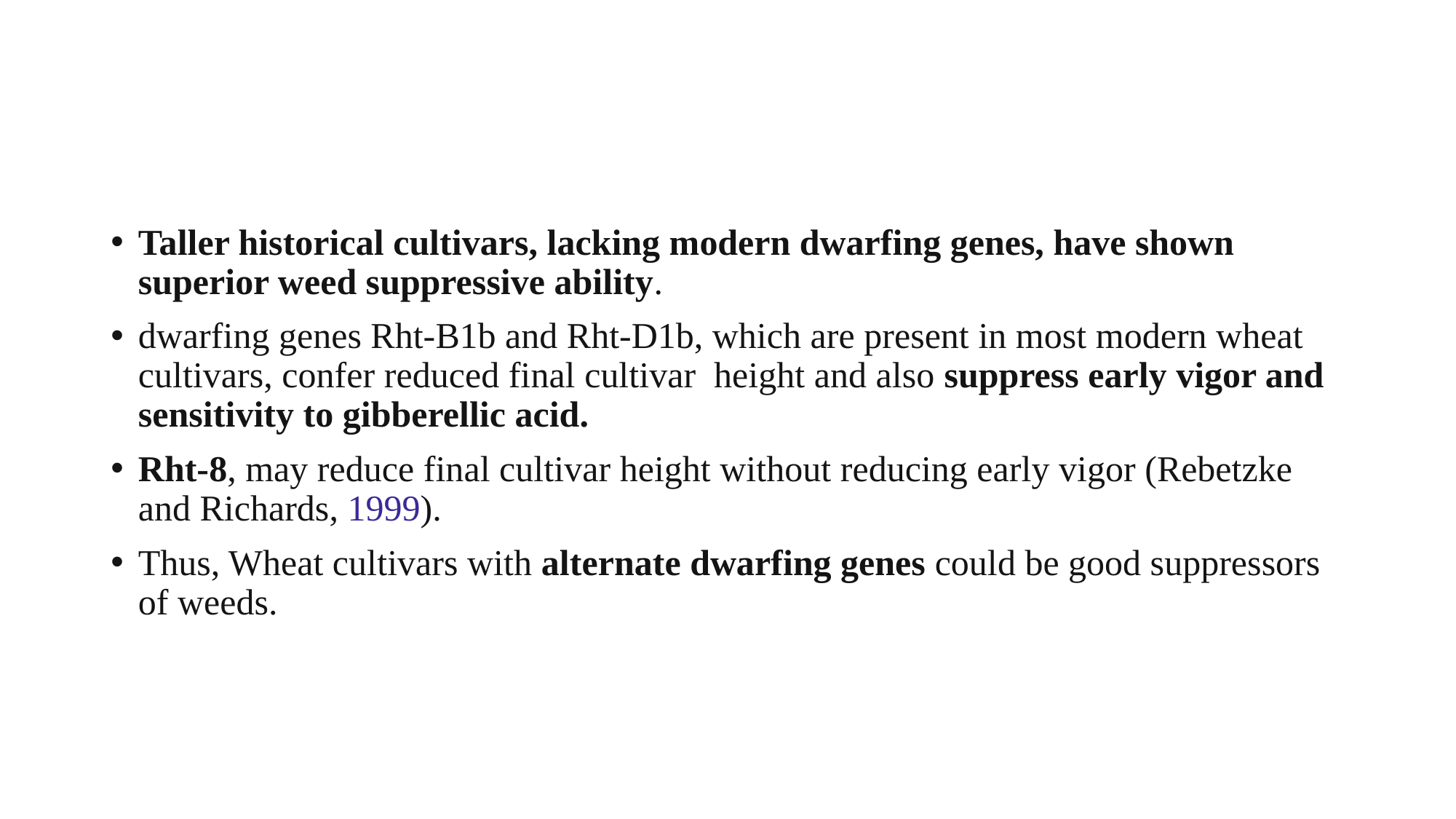

Taller historical cultivars, lacking modern dwarfing genes, have shown superior weed suppressive ability.
dwarfing genes Rht-B1b and Rht-D1b, which are present in most modern wheat cultivars, confer reduced final cultivar  height and also suppress early vigor and sensitivity to gibberellic acid.
Rht-8, may reduce final cultivar height without reducing early vigor (Rebetzke and Richards, 1999).
Thus, Wheat cultivars with alternate dwarfing genes could be good suppressors of weeds.